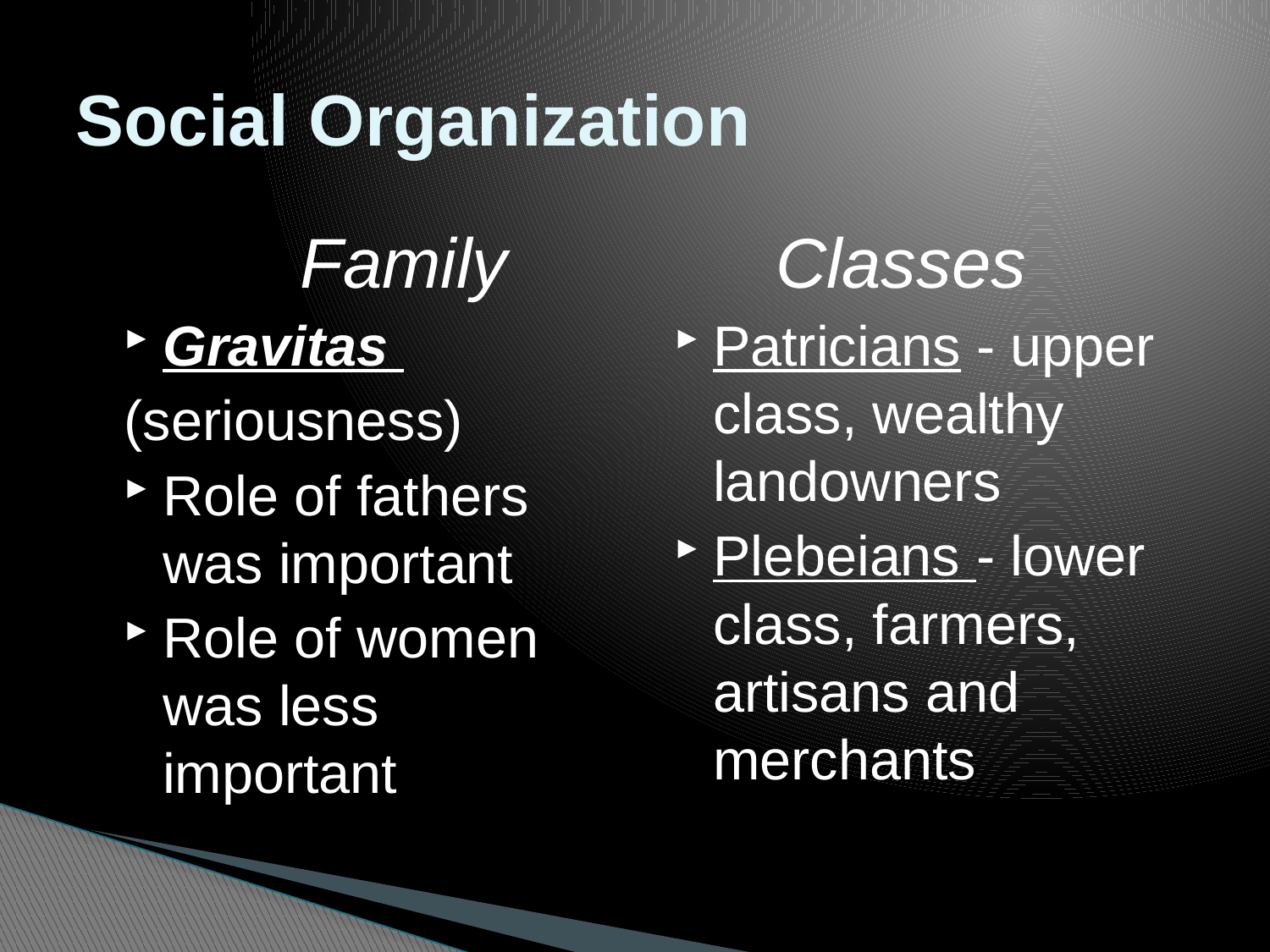

# Social Organization
       Family
Gravitas
(seriousness)
Role of fathers was important
Role of women was less important

    Classes
Patricians - upper class, wealthy landowners
Plebeians - lower class, farmers, artisans and merchants